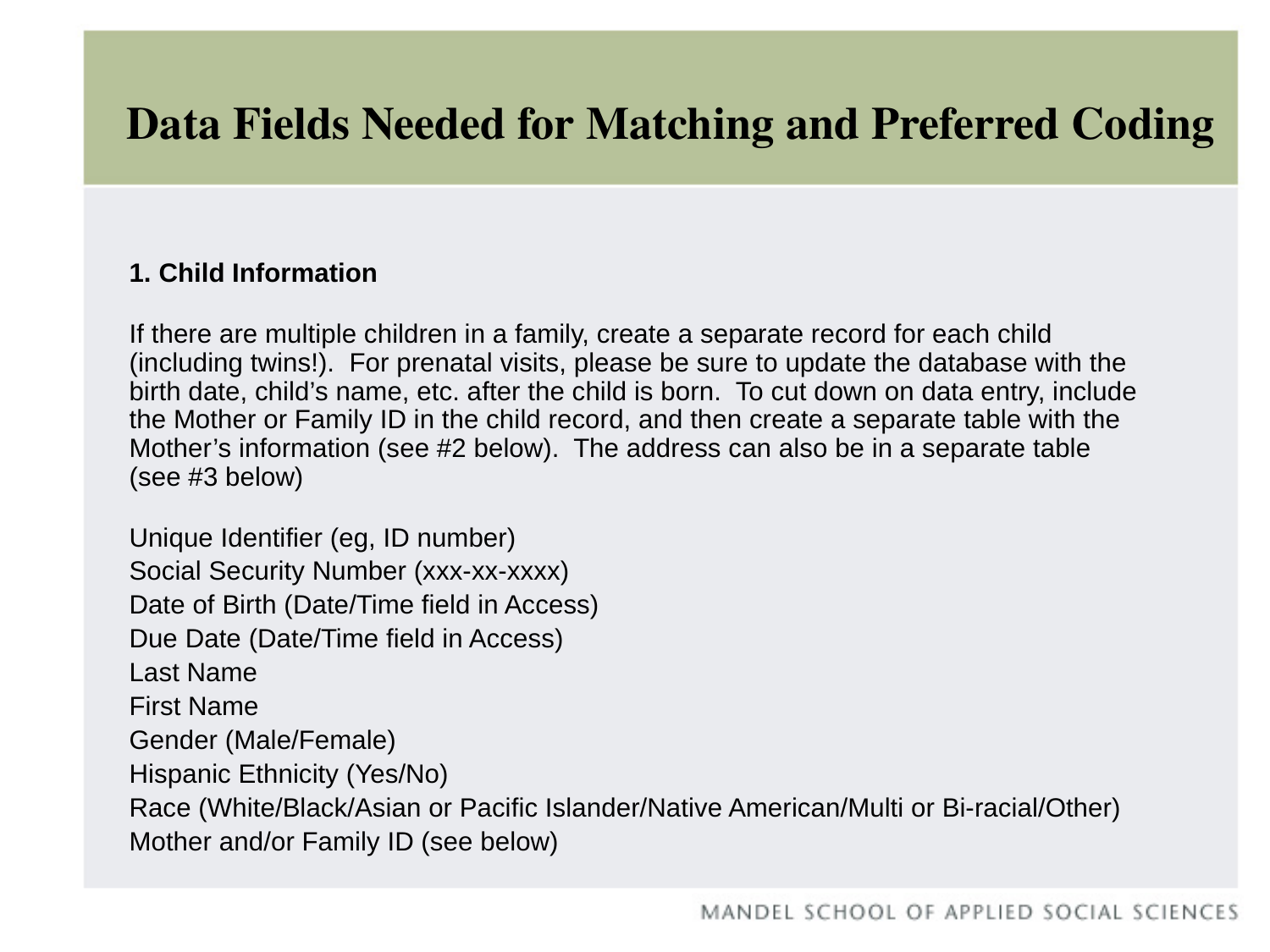

# Data Fields Needed for Matching and Preferred Coding
1. Child Information

If there are multiple children in a family, create a separate record for each child (including twins!).  For prenatal visits, please be sure to update the database with the birth date, child’s name, etc. after the child is born.  To cut down on data entry, include the Mother or Family ID in the child record, and then create a separate table with the Mother’s information (see #2 below).  The address can also be in a separate table (see #3 below)

Unique Identifier (eg, ID number)
Social Security Number (xxx-xx-xxxx)
Date of Birth (Date/Time field in Access)
Due Date (Date/Time field in Access)
Last Name
First Name
Gender (Male/Female)
Hispanic Ethnicity (Yes/No)
Race (White/Black/Asian or Pacific Islander/Native American/Multi or Bi-racial/Other)
Mother and/or Family ID (see below)